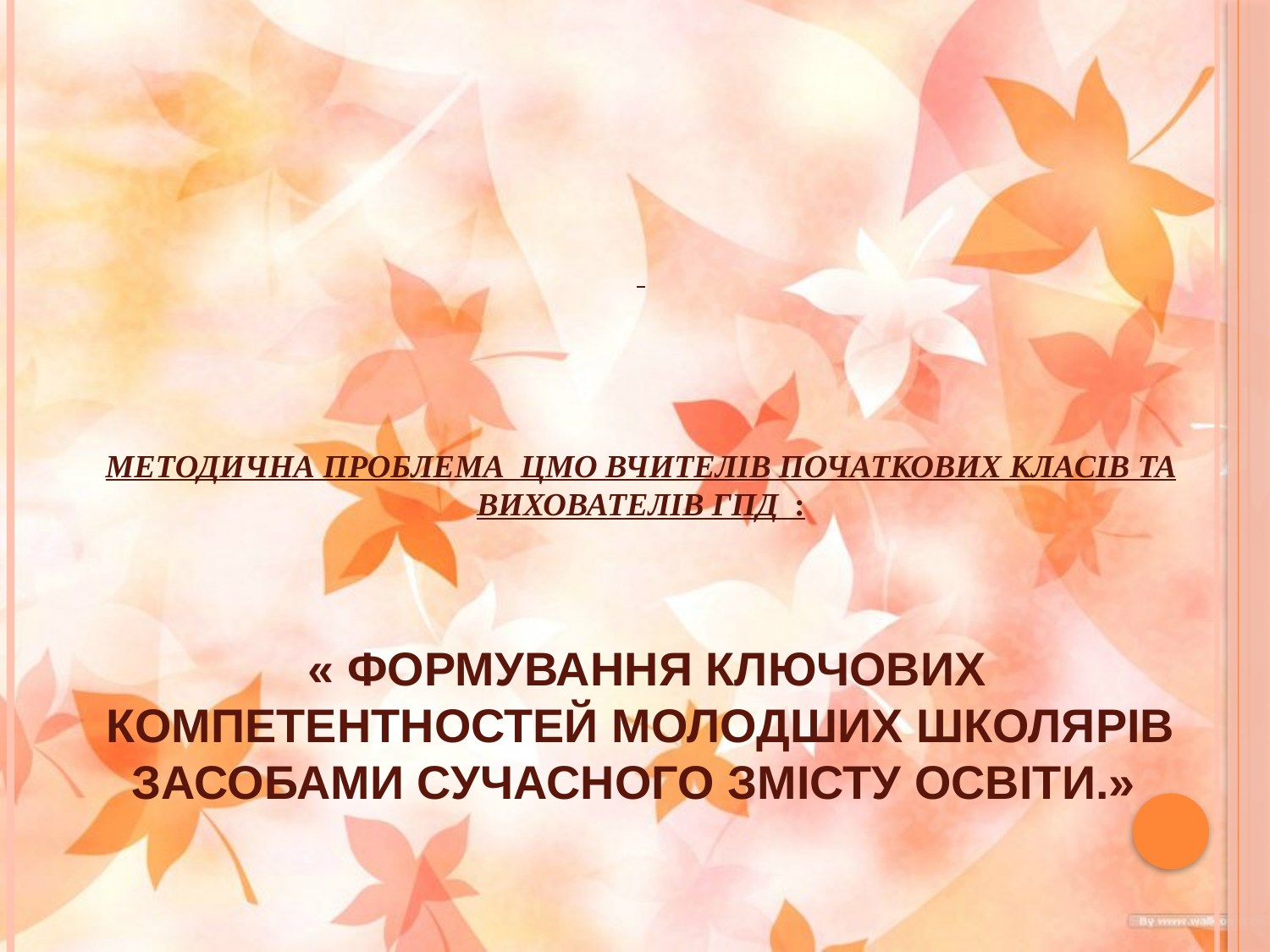

# Методична проблема  ЦМО вчителів початкових класів та вихователів ГПД  : « Формування ключових компетентностей молодших школярів засобами сучасного змісту освіти.»